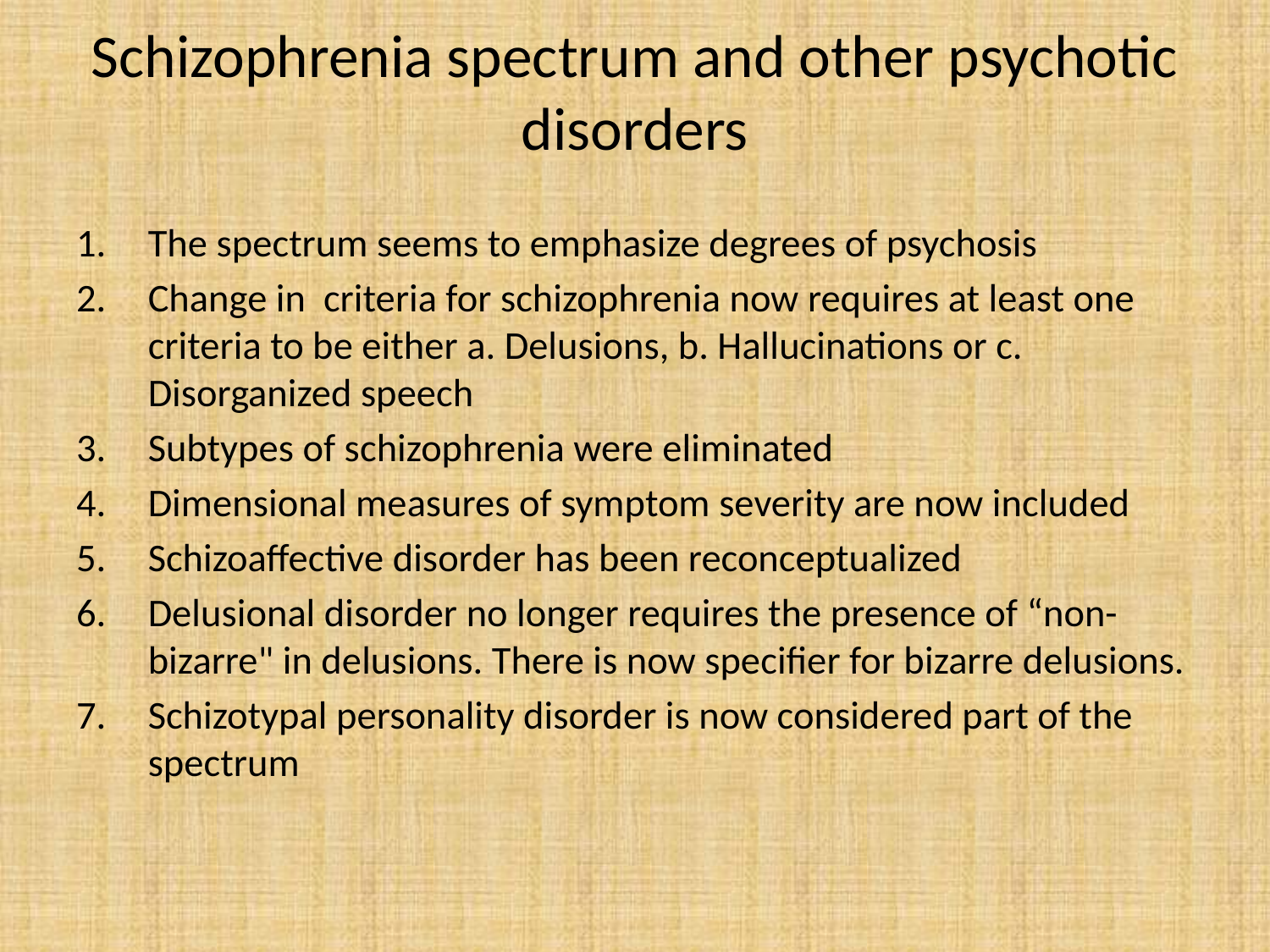

# Schizophrenia spectrum and other psychotic disorders
The spectrum seems to emphasize degrees of psychosis
Change in  criteria for schizophrenia now requires at least one criteria to be either a. Delusions, b. Hallucinations or c. Disorganized speech
Subtypes of schizophrenia were eliminated
Dimensional measures of symptom severity are now included
Schizoaffective disorder has been reconceptualized
Delusional disorder no longer requires the presence of “non-bizarre" in delusions. There is now specifier for bizarre delusions.
Schizotypal personality disorder is now considered part of the spectrum